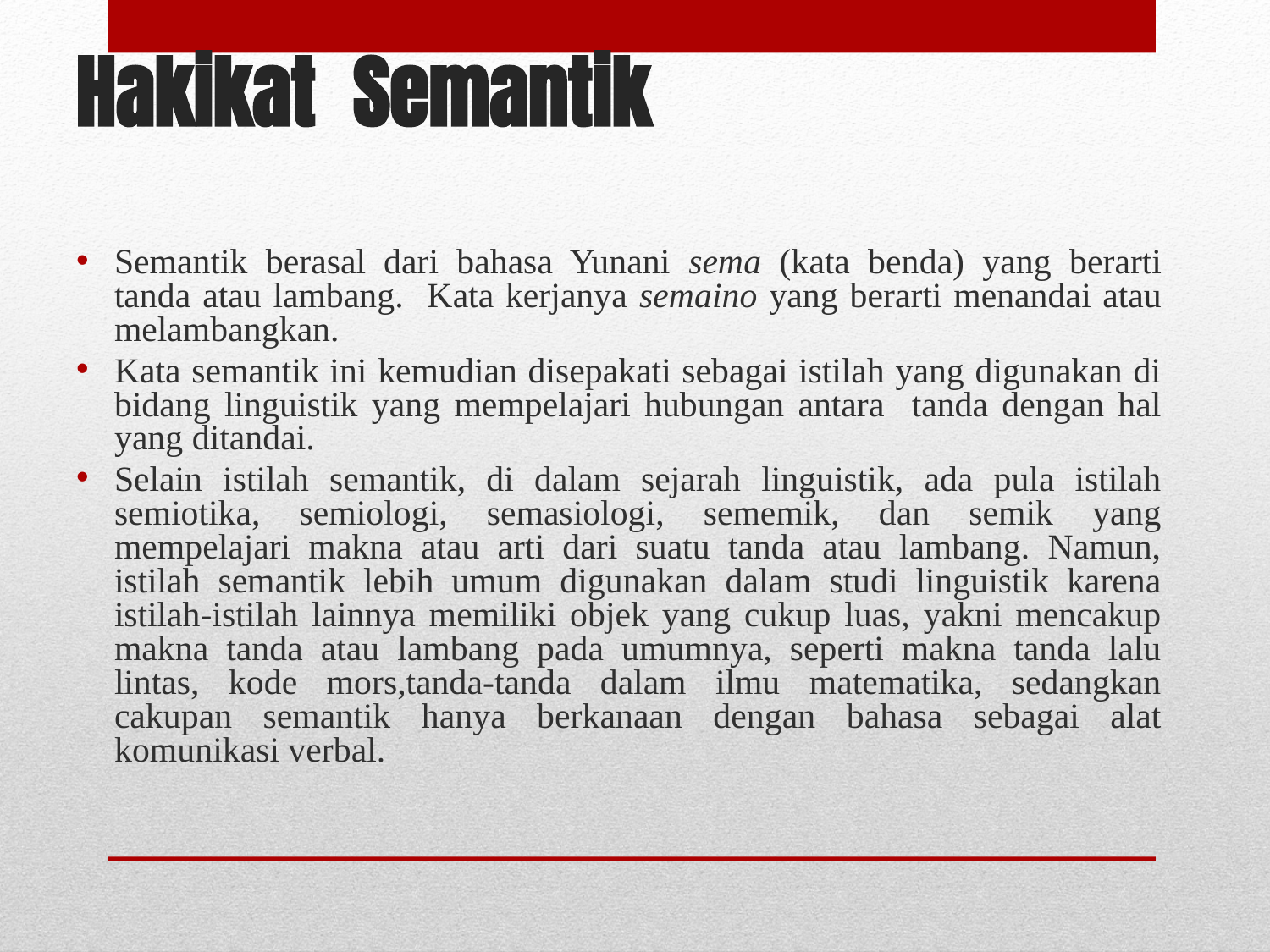

# Hakikat  Semantik
Semantik berasal dari bahasa Yunani sema (kata benda) yang berarti tanda atau lambang.  Kata kerjanya semaino yang berarti menandai atau melambangkan.
Kata semantik ini kemudian disepakati sebagai istilah yang digunakan di bidang linguistik yang mempelajari hubungan antara  tanda dengan hal yang ditandai.
Selain istilah semantik, di dalam sejarah linguistik, ada pula istilah semiotika, semiologi, semasiologi, sememik, dan semik yang mempelajari makna atau arti dari suatu tanda atau lambang. Namun, istilah semantik lebih umum digunakan dalam studi linguistik karena istilah-istilah lainnya memiliki objek yang cukup luas, yakni mencakup makna tanda atau lambang pada umumnya, seperti makna tanda lalu lintas, kode mors,tanda-tanda dalam ilmu matematika, sedangkan cakupan semantik hanya berkanaan dengan bahasa sebagai alat komunikasi verbal.